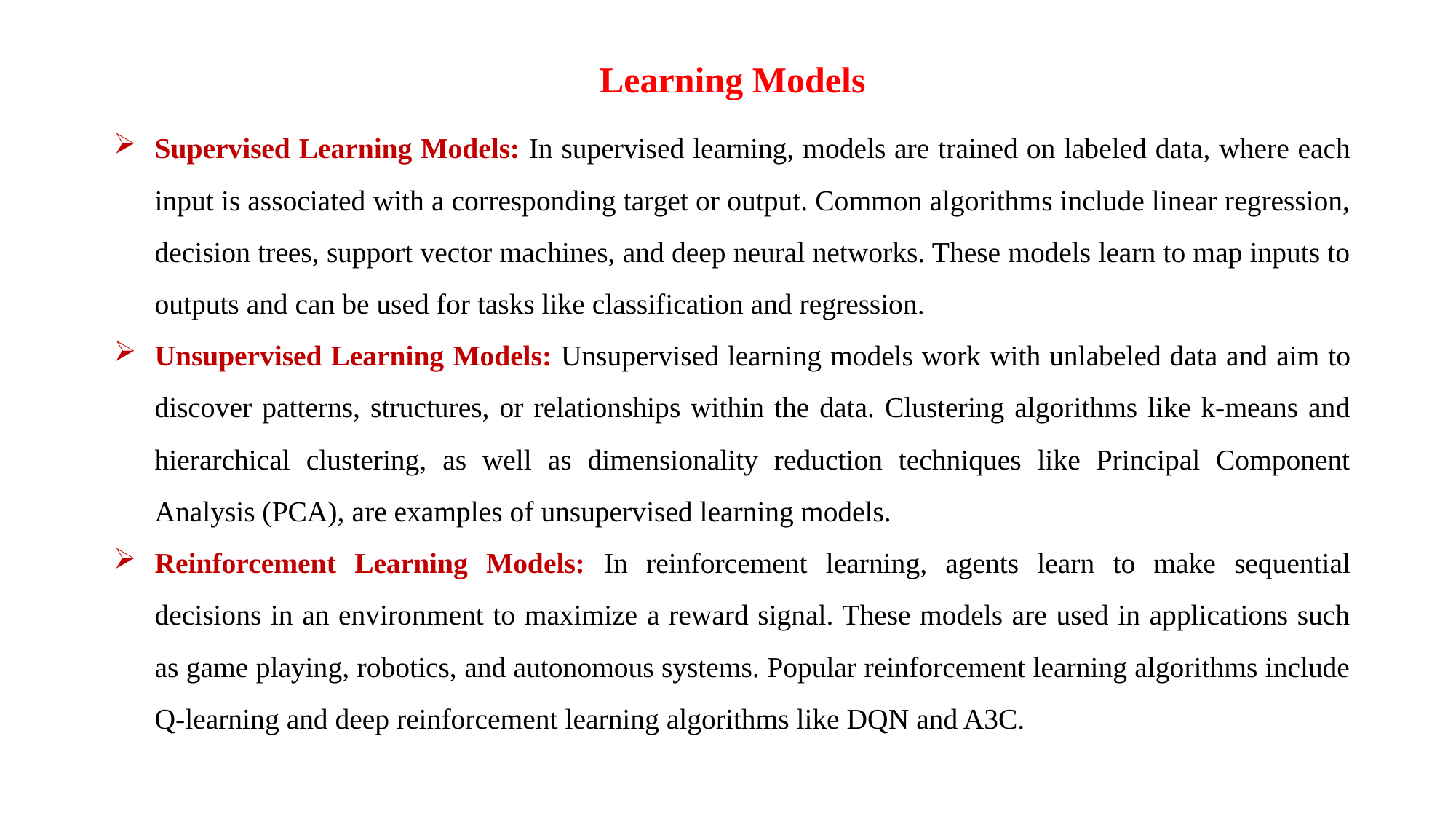

Learning Models
Supervised Learning Models: In supervised learning, models are trained on labeled data, where each input is associated with a corresponding target or output. Common algorithms include linear regression, decision trees, support vector machines, and deep neural networks. These models learn to map inputs to outputs and can be used for tasks like classification and regression.
Unsupervised Learning Models: Unsupervised learning models work with unlabeled data and aim to discover patterns, structures, or relationships within the data. Clustering algorithms like k-means and hierarchical clustering, as well as dimensionality reduction techniques like Principal Component Analysis (PCA), are examples of unsupervised learning models.
Reinforcement Learning Models: In reinforcement learning, agents learn to make sequential decisions in an environment to maximize a reward signal. These models are used in applications such as game playing, robotics, and autonomous systems. Popular reinforcement learning algorithms include Q-learning and deep reinforcement learning algorithms like DQN and A3C.